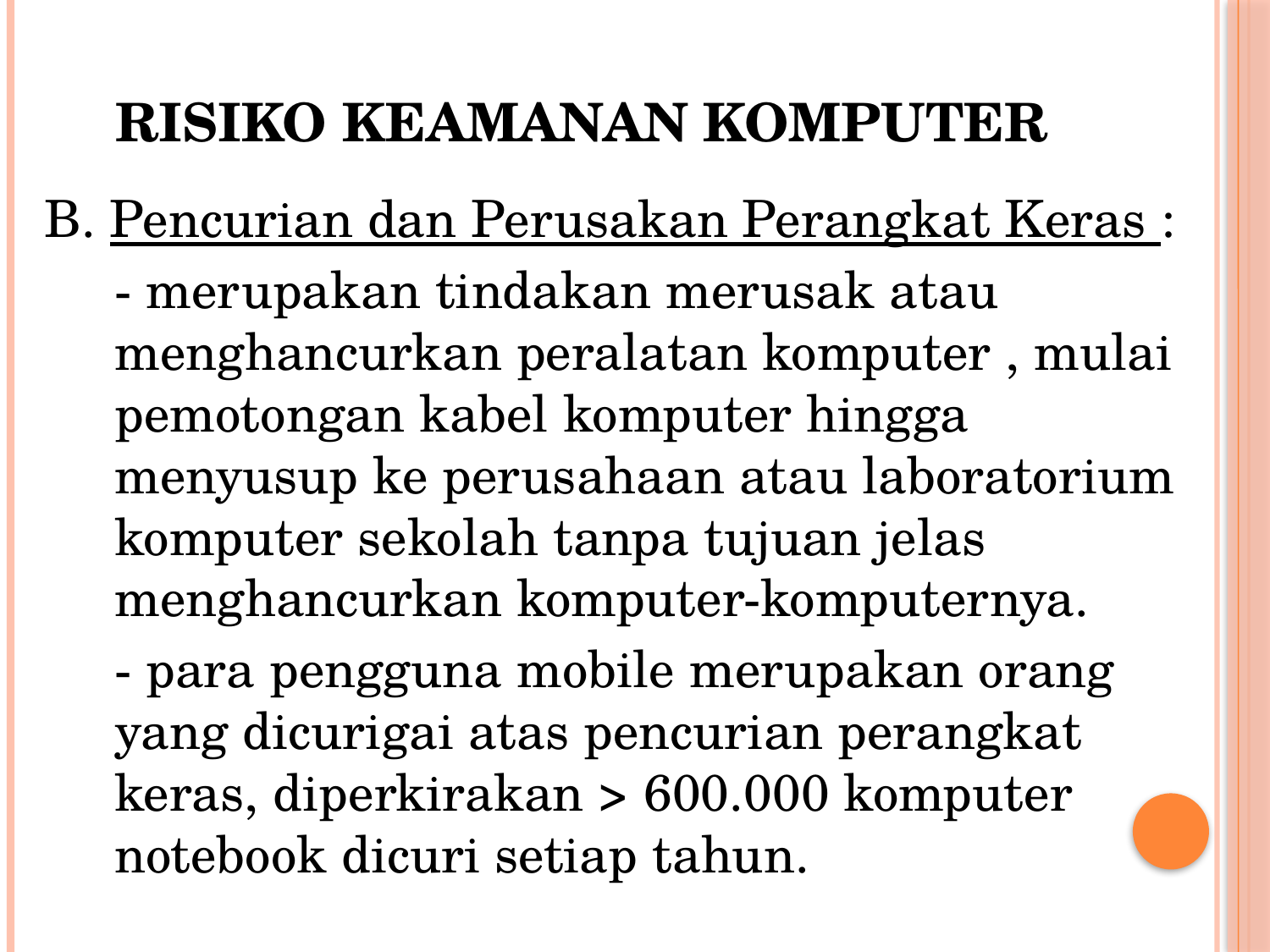

# Risiko keamanan komputer
B. Pencurian dan Perusakan Perangkat Keras :
	- merupakan tindakan merusak atau menghancurkan peralatan komputer , mulai pemotongan kabel komputer hingga menyusup ke perusahaan atau laboratorium komputer sekolah tanpa tujuan jelas menghancurkan komputer-komputernya.
	- para pengguna mobile merupakan orang yang dicurigai atas pencurian perangkat keras, diperkirakan > 600.000 komputer notebook dicuri setiap tahun.